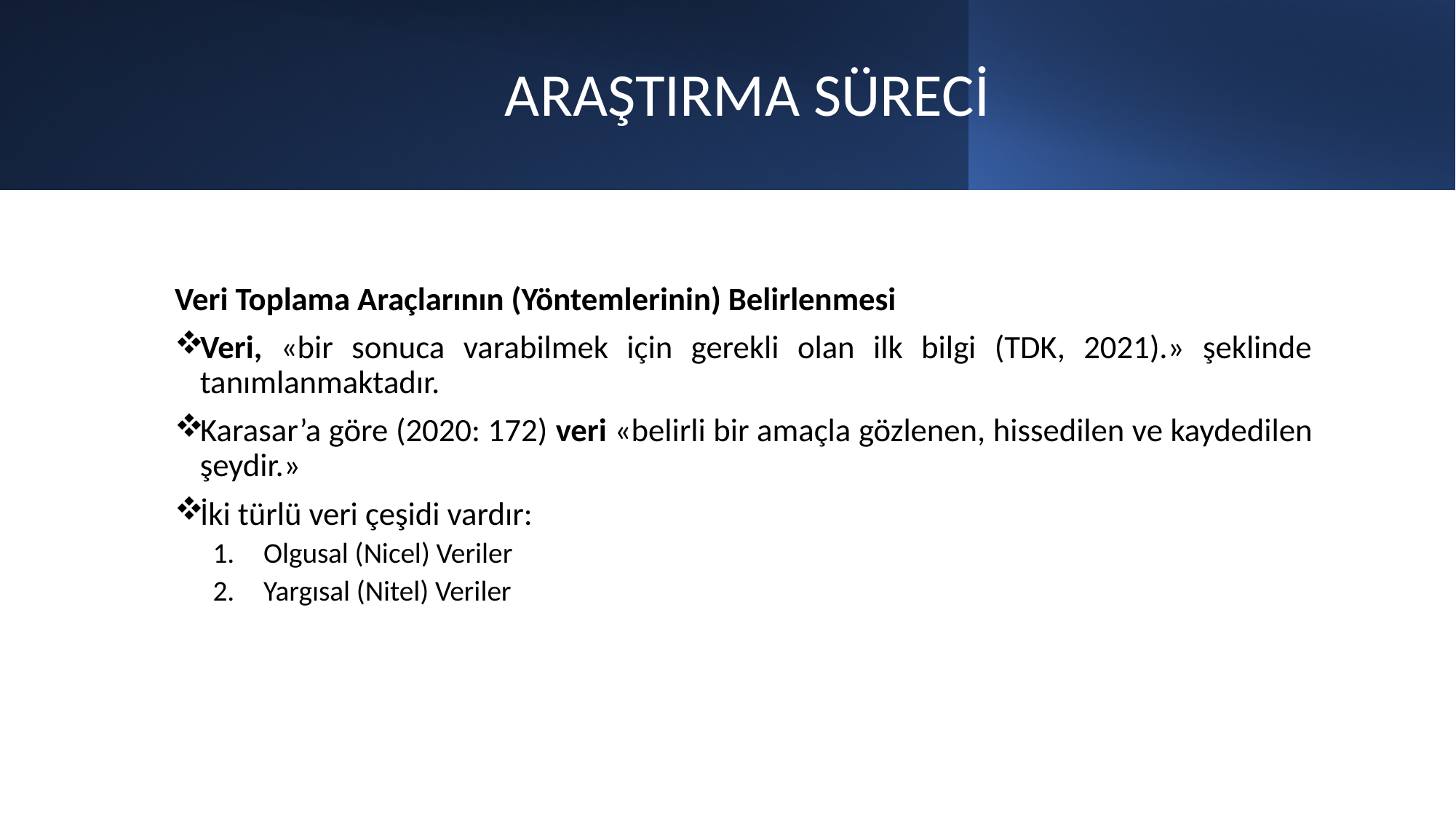

# ARAŞTIRMA SÜRECİ
Veri Toplama Araçlarının (Yöntemlerinin) Belirlenmesi
Veri, «bir sonuca varabilmek için gerekli olan ilk bilgi (TDK, 2021).» şeklinde tanımlanmaktadır.
Karasar’a göre (2020: 172) veri «belirli bir amaçla gözlenen, hissedilen ve kaydedilen şeydir.»
İki türlü veri çeşidi vardır:
Olgusal (Nicel) Veriler
Yargısal (Nitel) Veriler